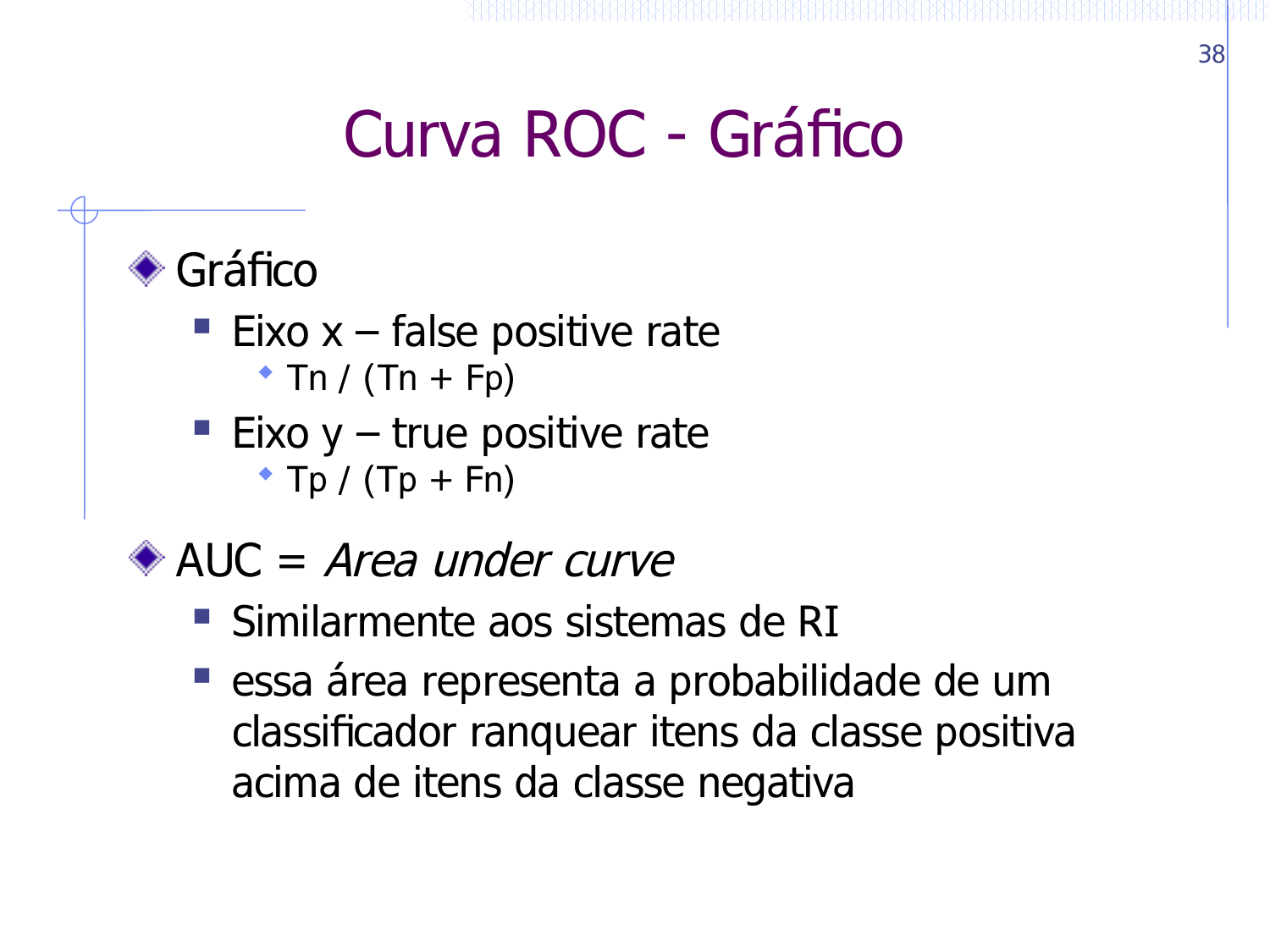

38
# Curva ROC - Gráfico
Gráfico
Eixo x – false positive rate
Tn / (Tn + Fp)
Eixo y – true positive rate
Tp / (Tp + Fn)
AUC = Area under curve
Similarmente aos sistemas de RI
essa área representa a probabilidade de um classificador ranquear itens da classe positiva acima de itens da classe negativa